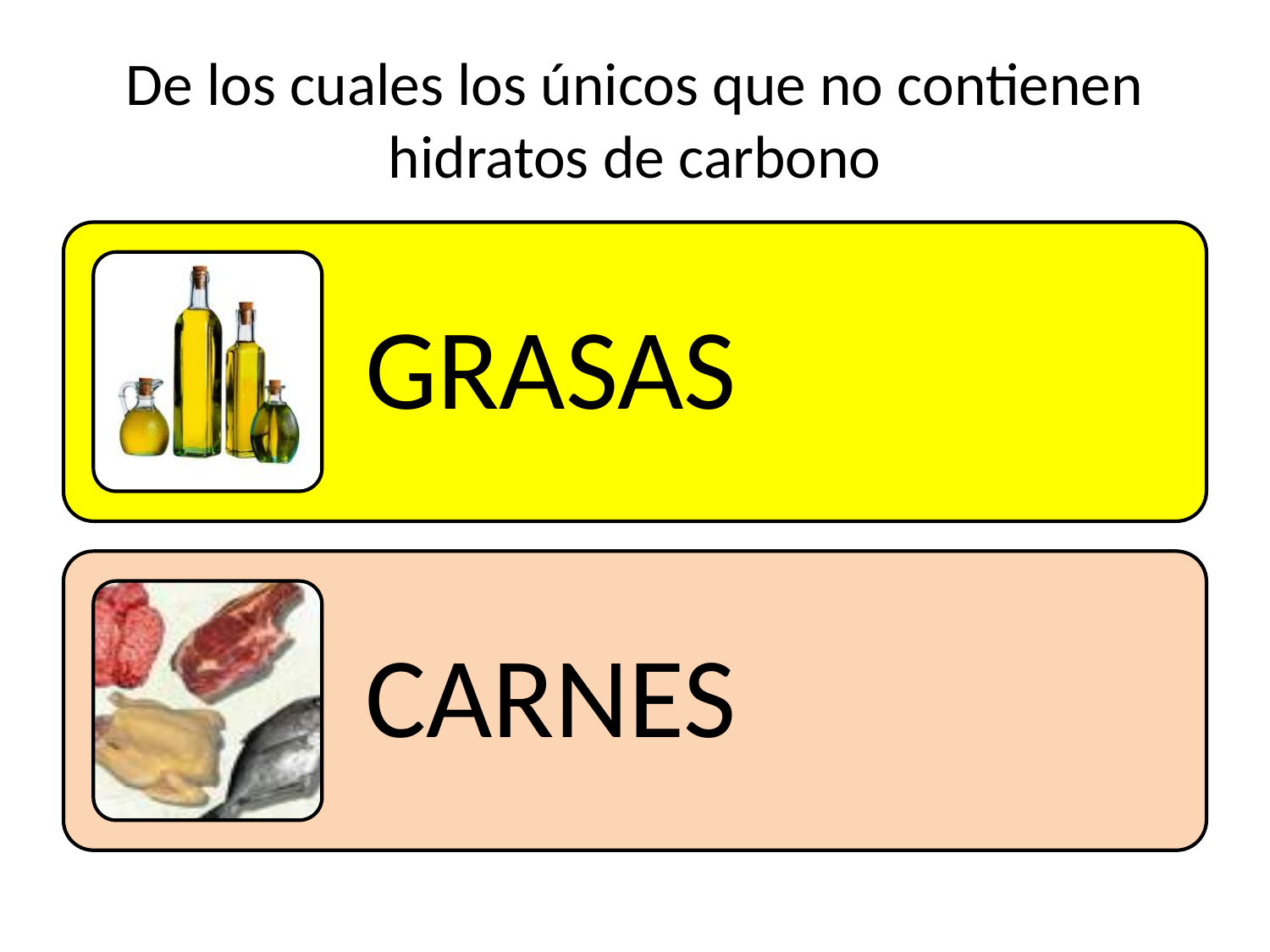

# De los cuales los únicos que no contienen hidratos de carbono
GRASAS
CARNES